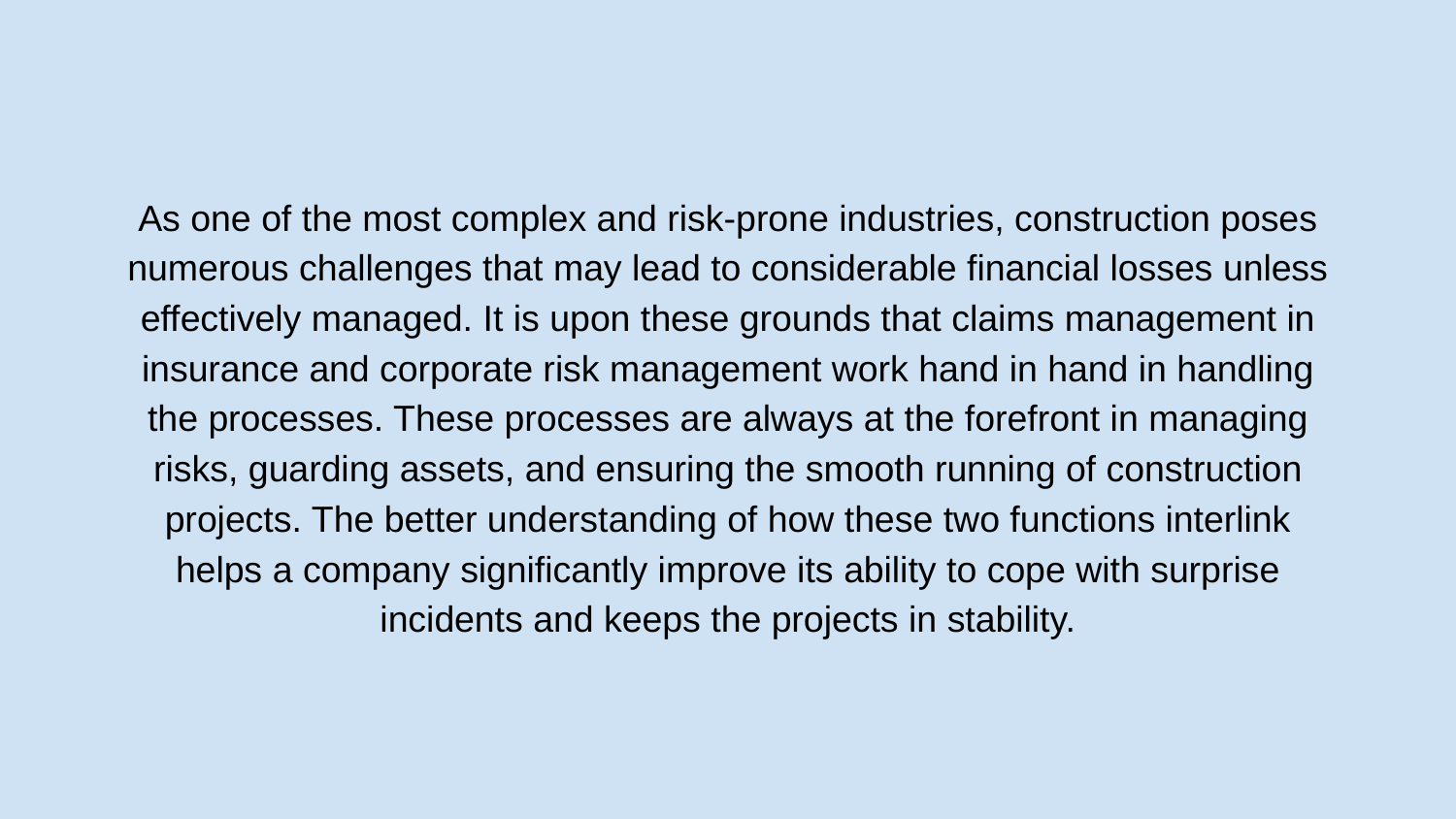

As one of the most complex and risk-prone industries, construction poses numerous challenges that may lead to considerable financial losses unless effectively managed. It is upon these grounds that claims management in insurance and corporate risk management work hand in hand in handling the processes. These processes are always at the forefront in managing risks, guarding assets, and ensuring the smooth running of construction projects. The better understanding of how these two functions interlink helps a company significantly improve its ability to cope with surprise incidents and keeps the projects in stability.